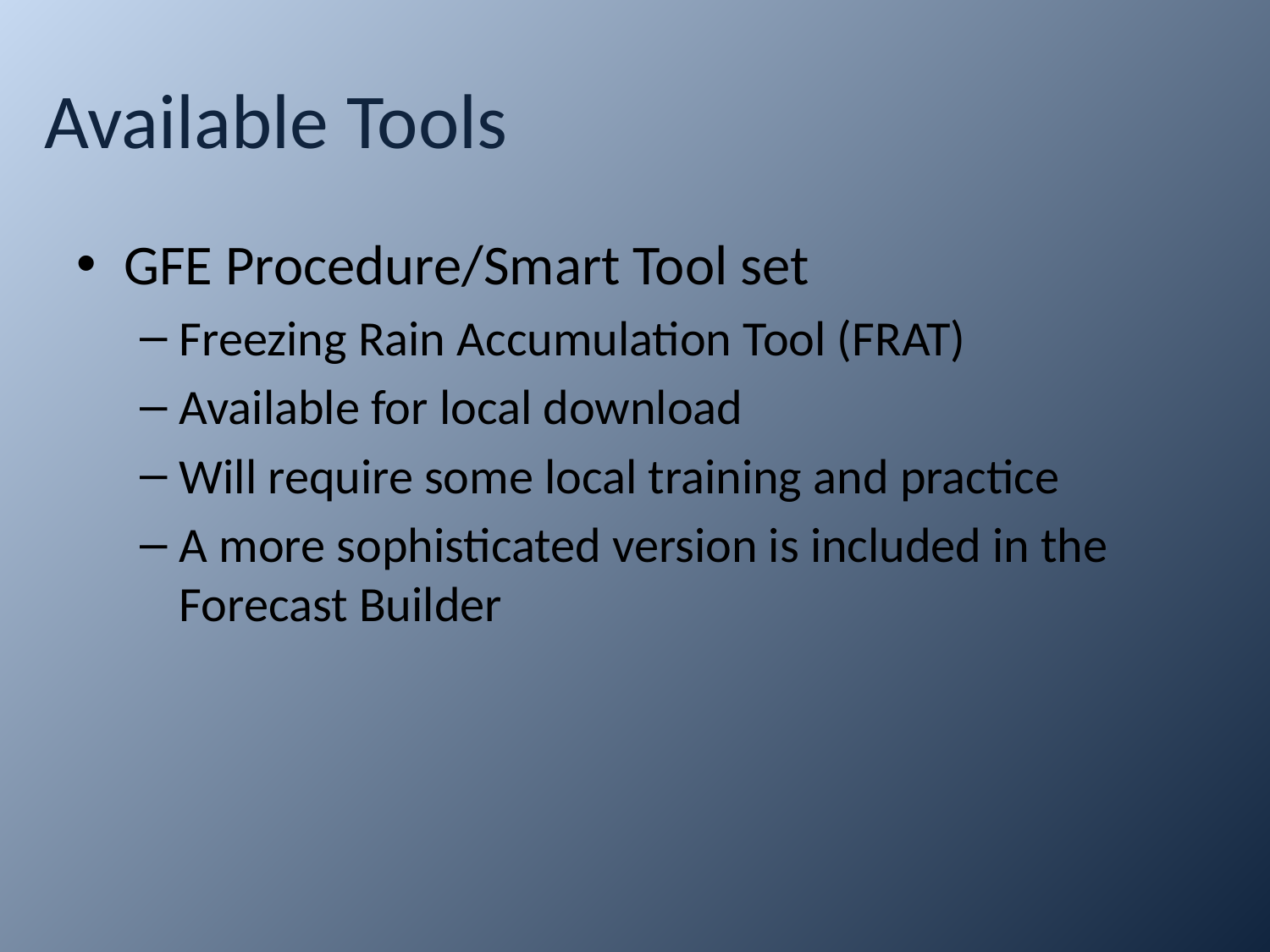

# Available Tools
GFE Procedure/Smart Tool set
Freezing Rain Accumulation Tool (FRAT)
Available for local download
Will require some local training and practice
A more sophisticated version is included in the Forecast Builder